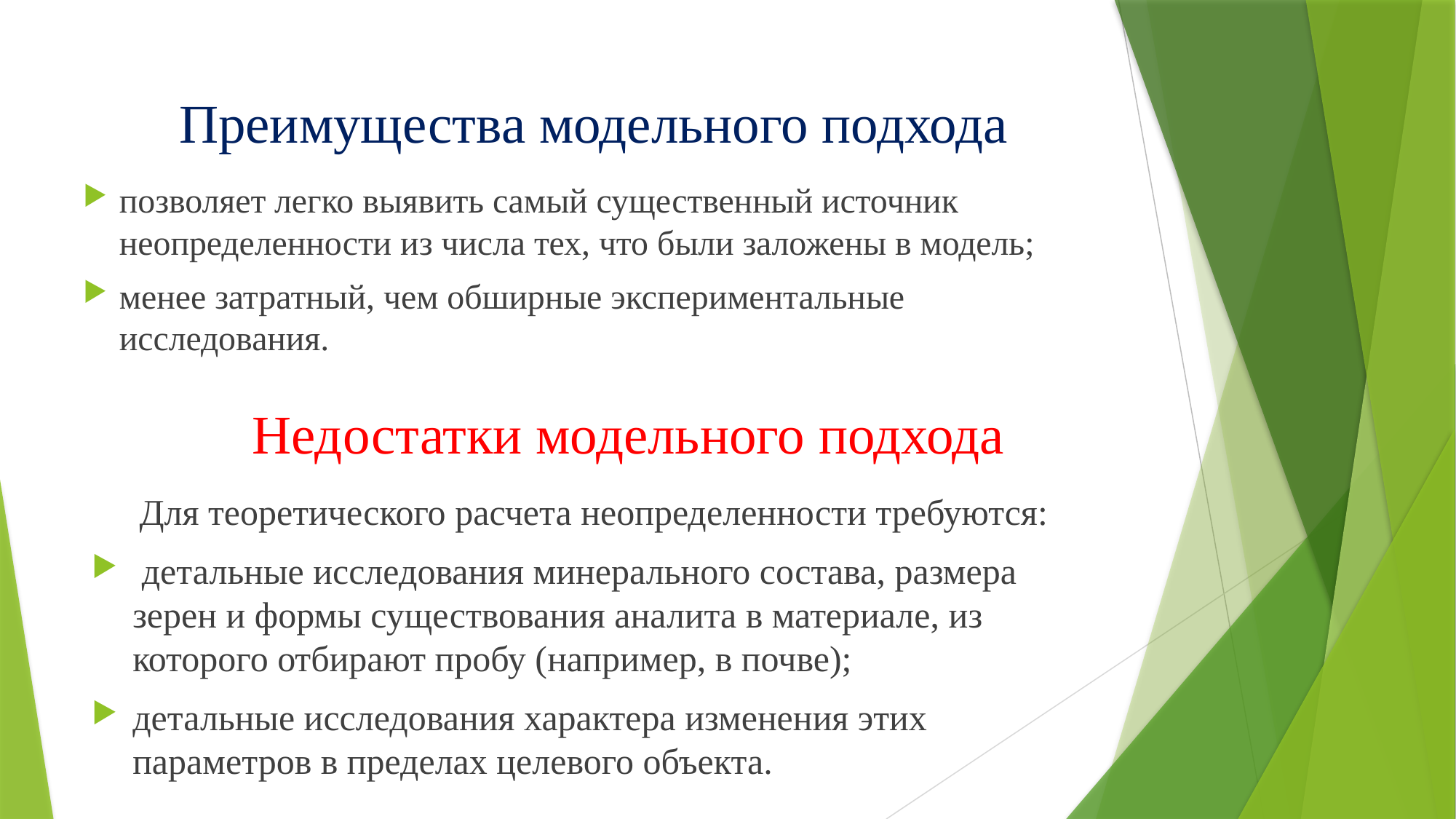

Преимущества модельного подхода
позволяет легко выявить самый существенный источник неопределенности из числа тех, что были заложены в модель;
менее затратный, чем обширные экспериментальные исследования.

# Недостатки модельного подхода
Для теоретического расчета неопределенности требуются:
 детальные исследования минерального состава, размера зерен и формы существования аналита в материале, из которого отбирают пробу (например, в почве);
детальные исследования характера изменения этих параметров в пределах целевого объекта.